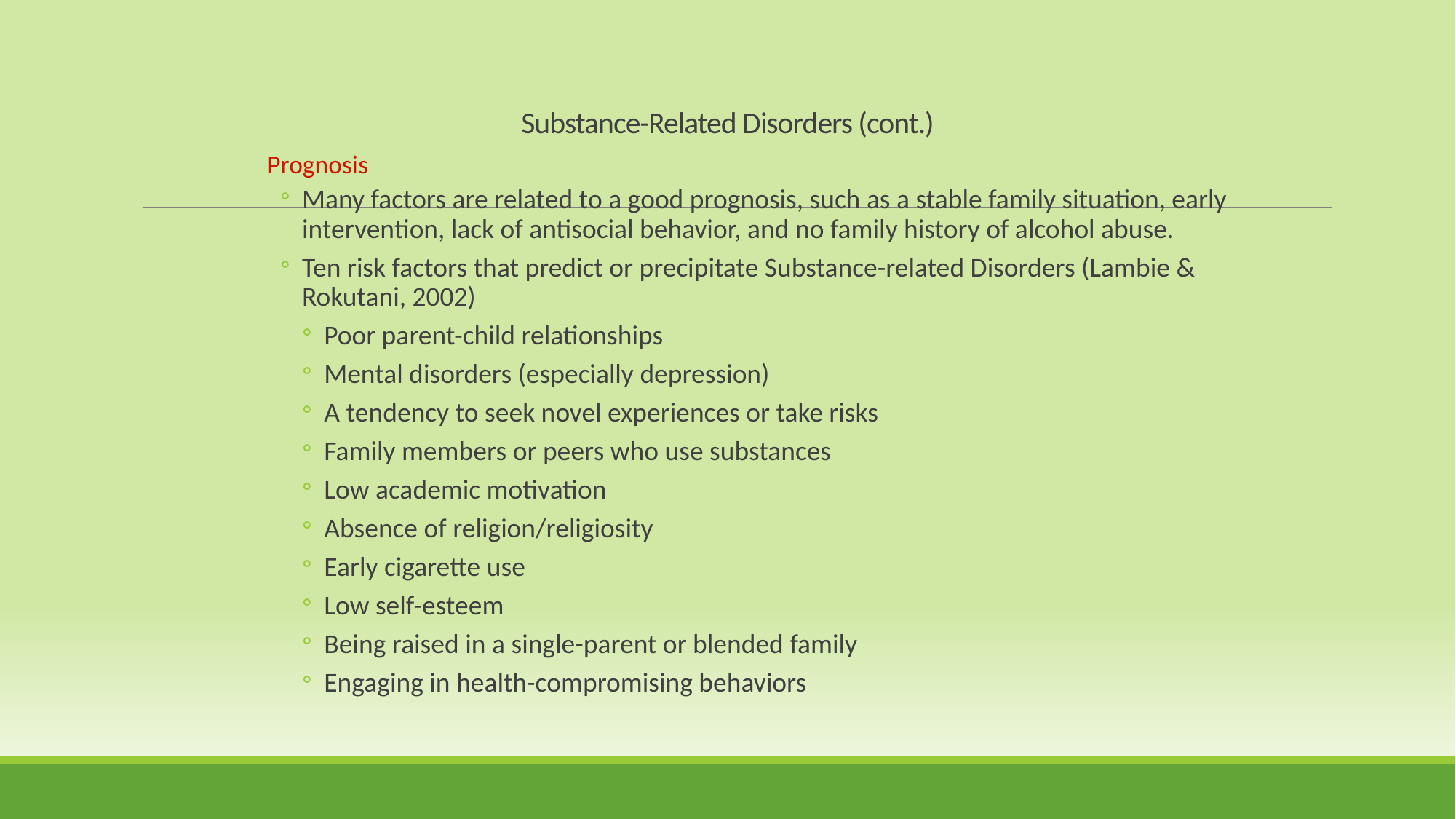

Substance-Related Disorders (cont.)
Prognosis
Many factors are related to a good prognosis, such as a stable family situation, early intervention, lack of antisocial behavior, and no family history of alcohol abuse.
Ten risk factors that predict or precipitate Substance-related Disorders (Lambie & Rokutani, 2002)
Poor parent-child relationships
Mental disorders (especially depression)
A tendency to seek novel experiences or take risks
Family members or peers who use substances
Low academic motivation
Absence of religion/religiosity
Early cigarette use
Low self-esteem
Being raised in a single-parent or blended family
Engaging in health-compromising behaviors